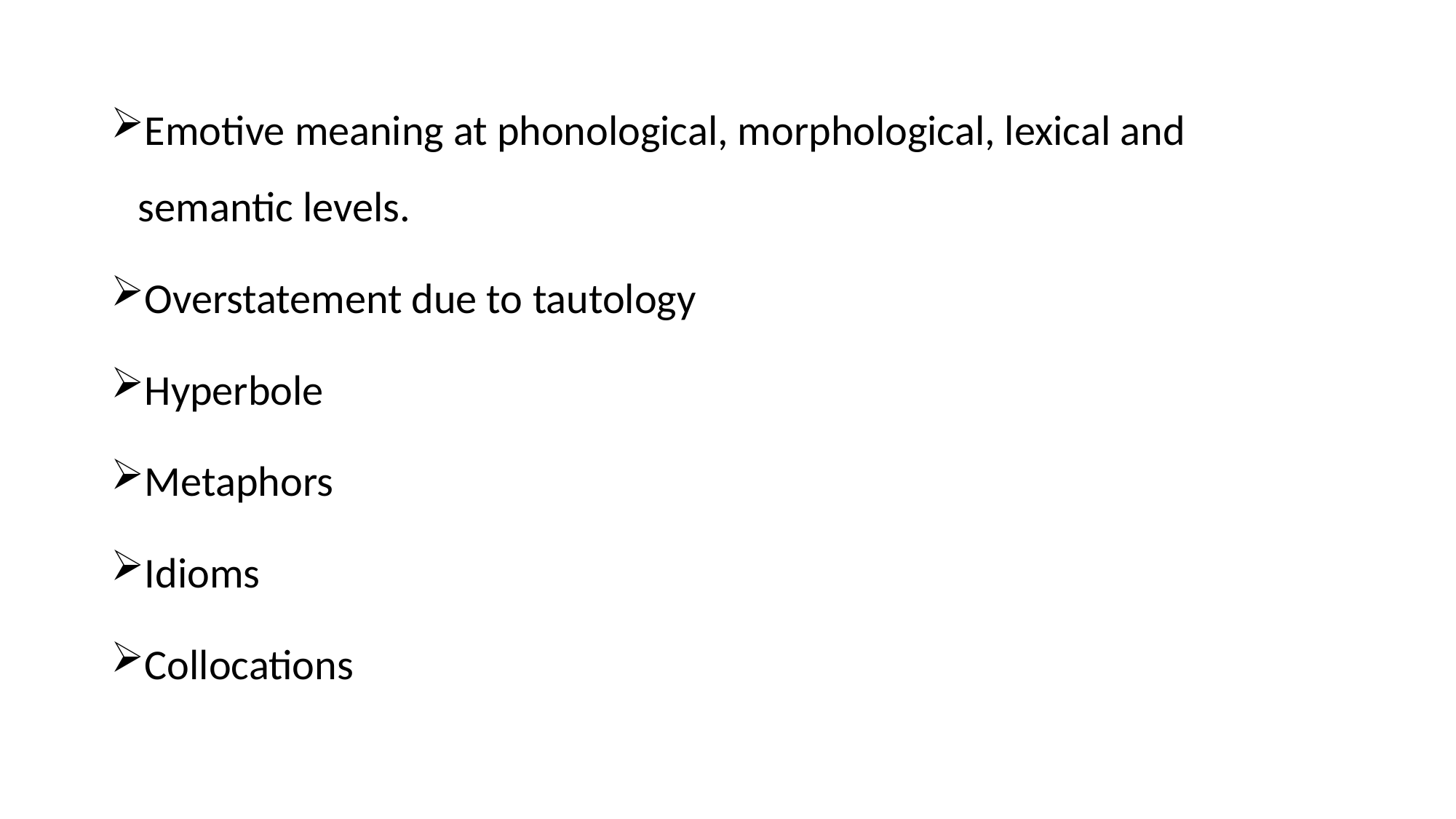

Emotive meaning at phonological, morphological, lexical and semantic levels.
Overstatement due to tautology
Hyperbole
Metaphors
Idioms
Collocations